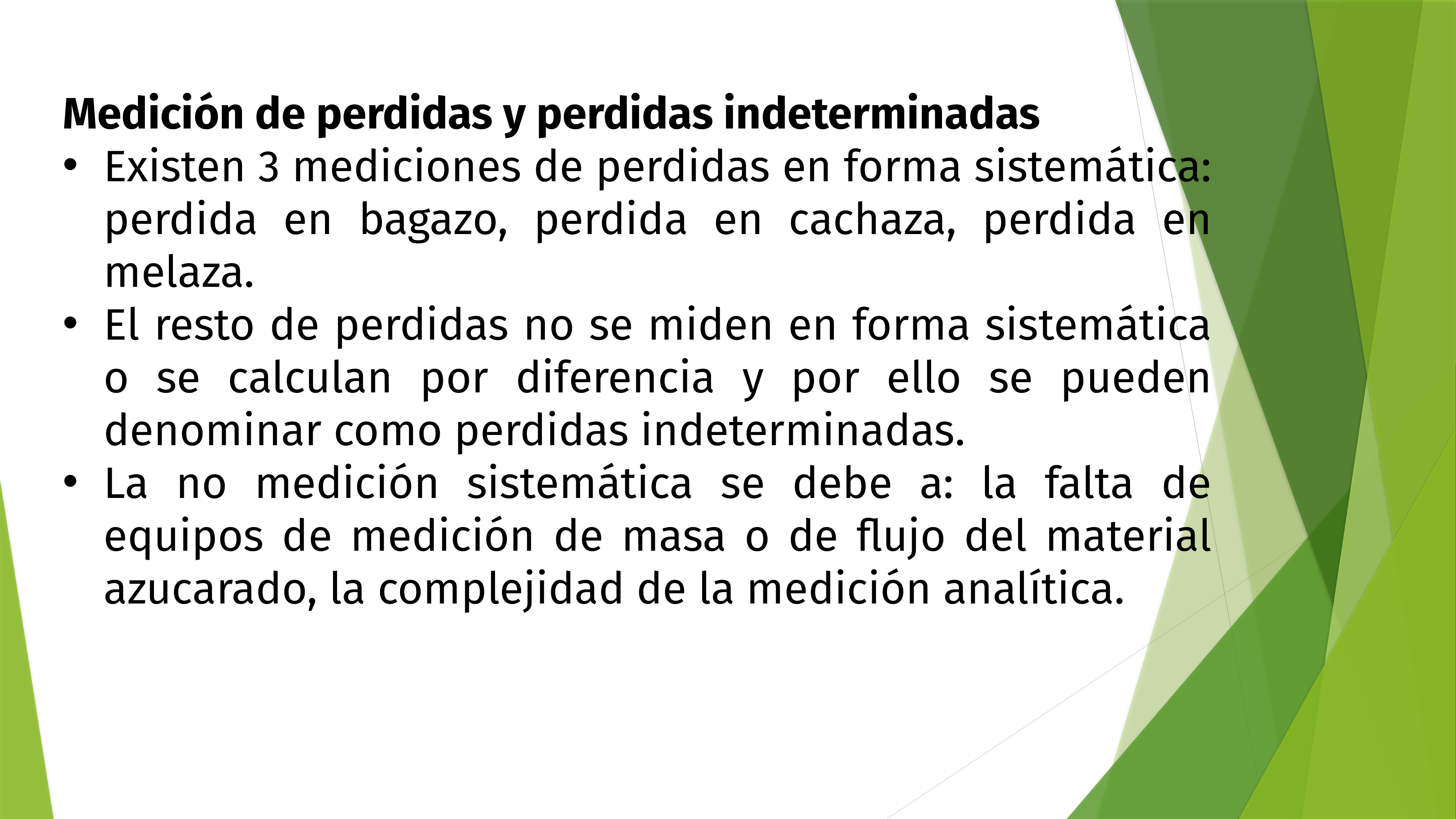

Medición de perdidas y perdidas indeterminadas
Existen 3 mediciones de perdidas en forma sistemática: perdida en bagazo, perdida en cachaza, perdida en melaza.
El resto de perdidas no se miden en forma sistemática o se calculan por diferencia y por ello se pueden denominar como perdidas indeterminadas.
La no medición sistemática se debe a: la falta de equipos de medición de masa o de flujo del material azucarado, la complejidad de la medición analítica.